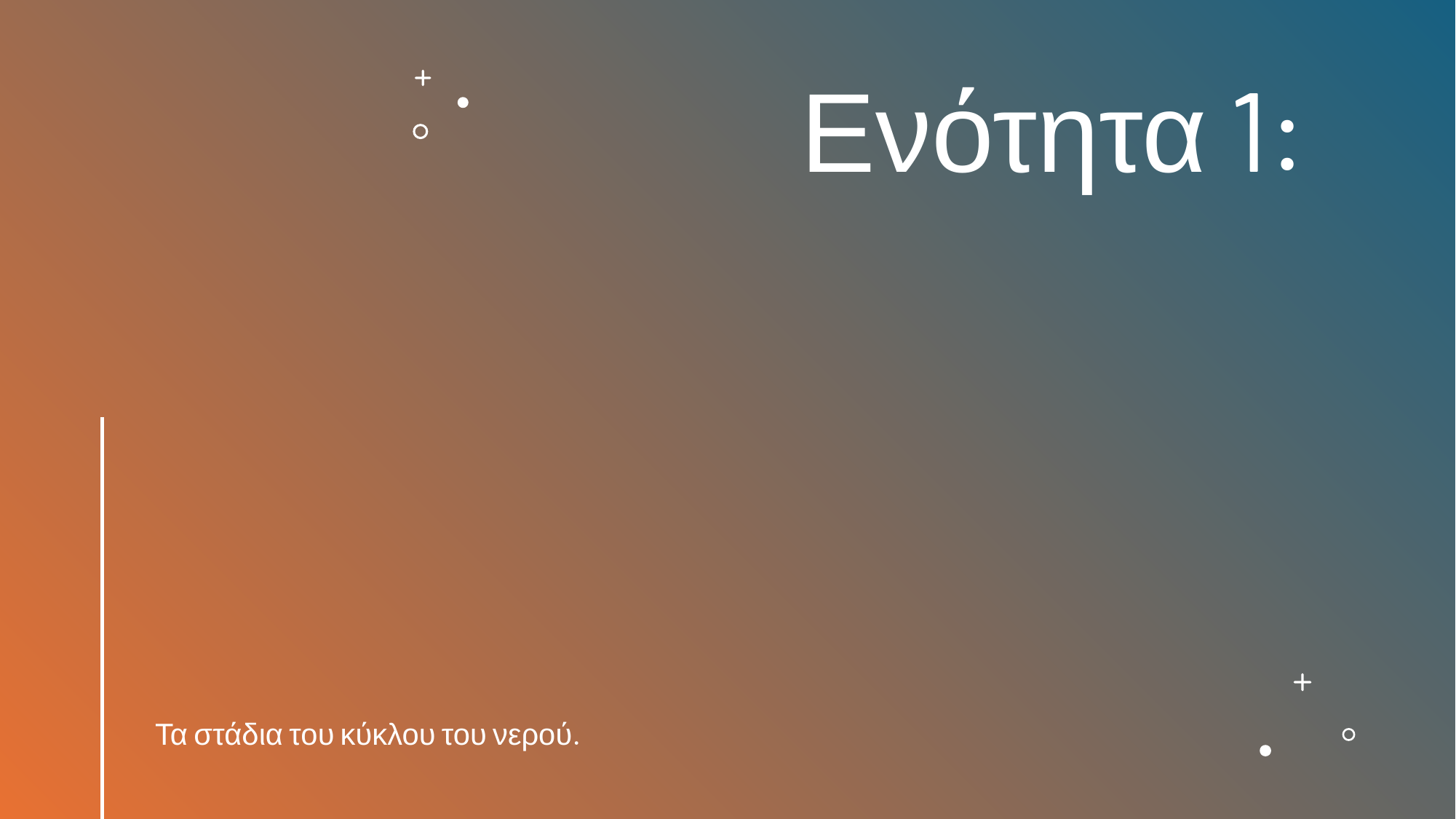

# Ενότητα 1:

Τα στάδια του κύκλου του νερού.